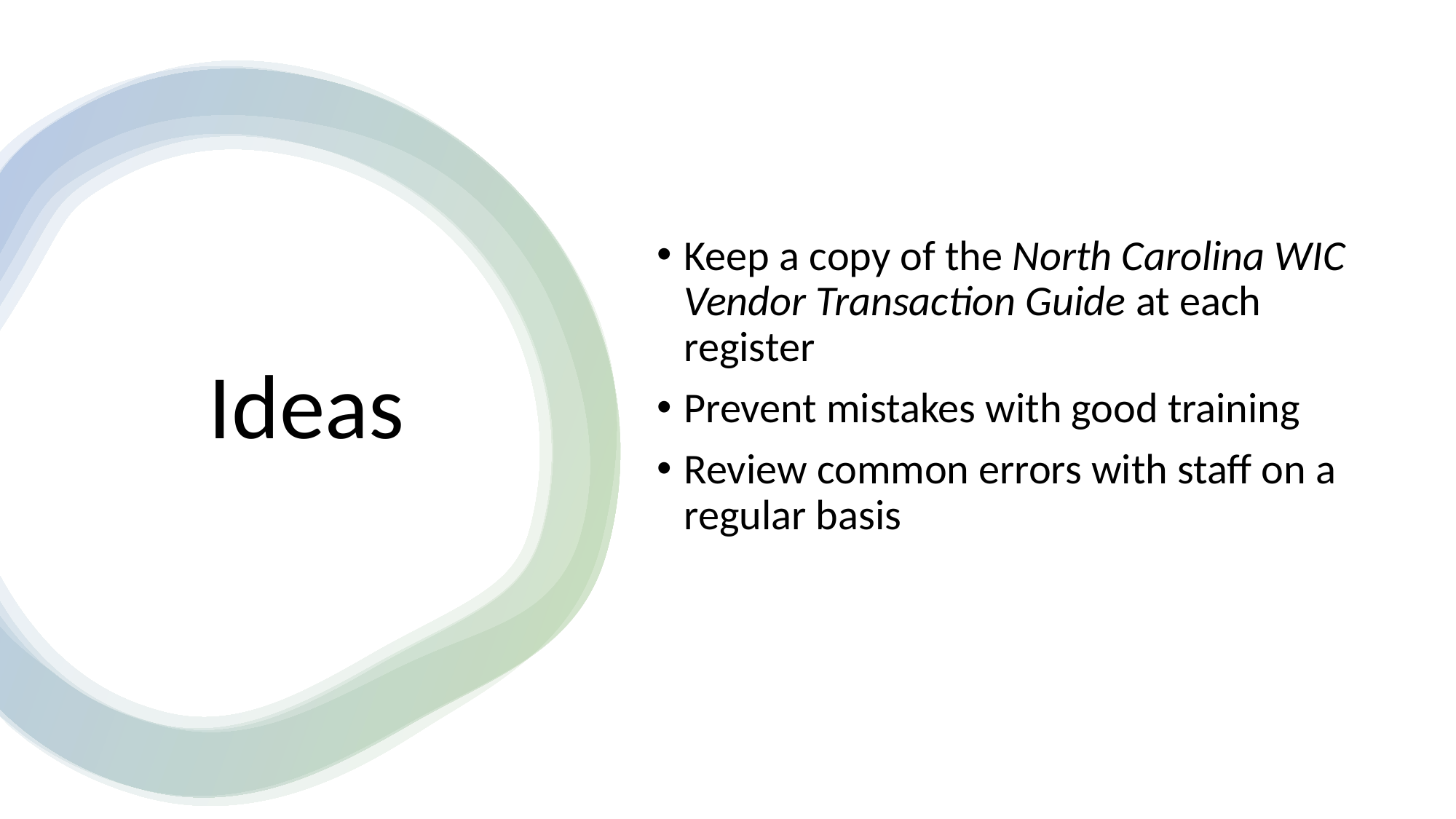

Keep a copy of the North Carolina WIC Vendor Transaction Guide at each register
Prevent mistakes with good training
Review common errors with staff on a regular basis

# Ideas